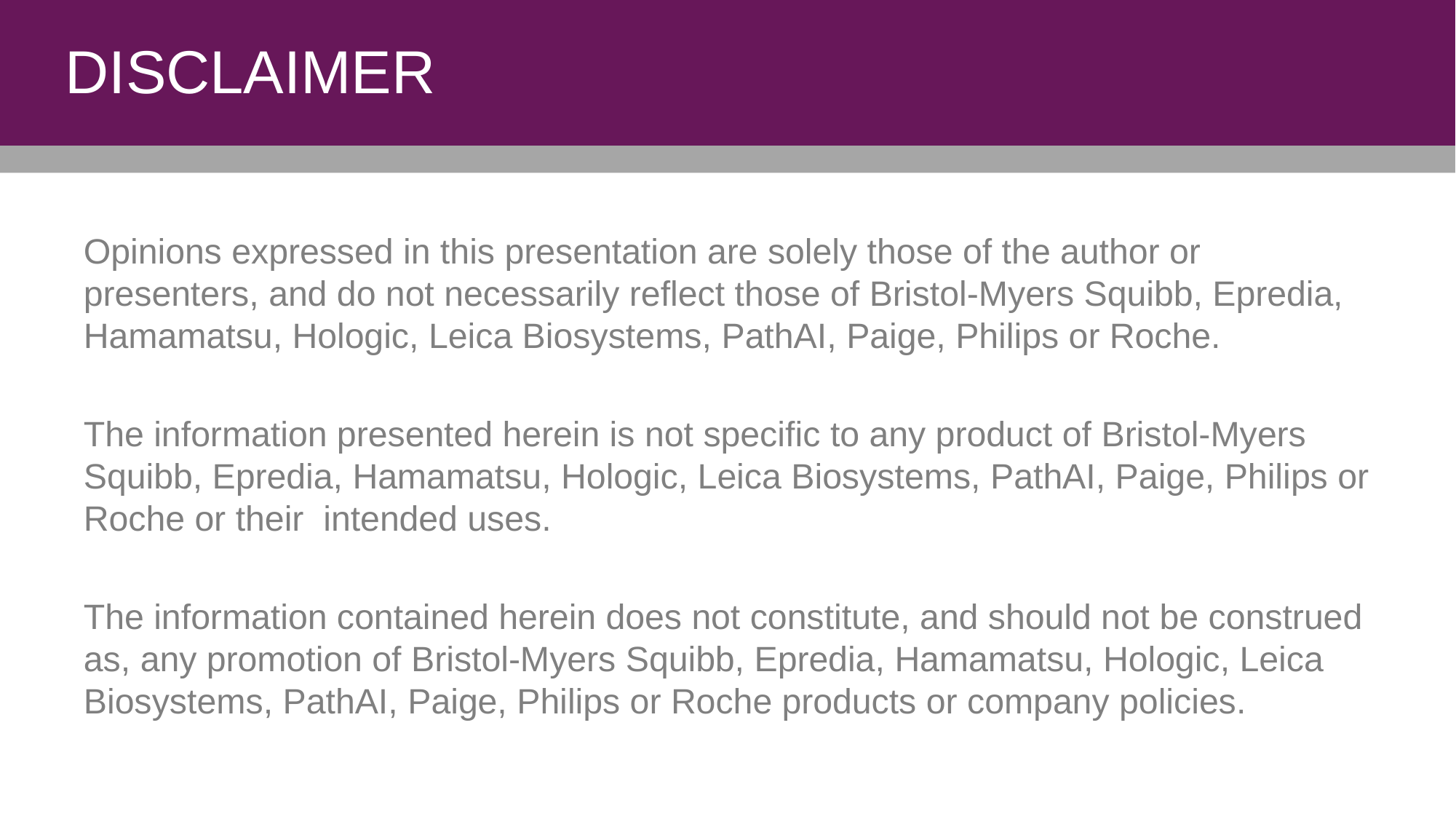

DISCLAIMER
Opinions expressed in this presentation are solely those of the author or presenters, and do not necessarily reflect those of Bristol-Myers Squibb, Epredia, Hamamatsu, Hologic, Leica Biosystems, PathAI, Paige, Philips or Roche.

The information presented herein is not specific to any product of Bristol-Myers Squibb, Epredia, Hamamatsu, Hologic, Leica Biosystems, PathAI, Paige, Philips or Roche or their  intended uses.

The information contained herein does not constitute, and should not be construed as, any promotion of Bristol-Myers Squibb, Epredia, Hamamatsu, Hologic, Leica Biosystems, PathAI, Paige, Philips or Roche products or company policies.